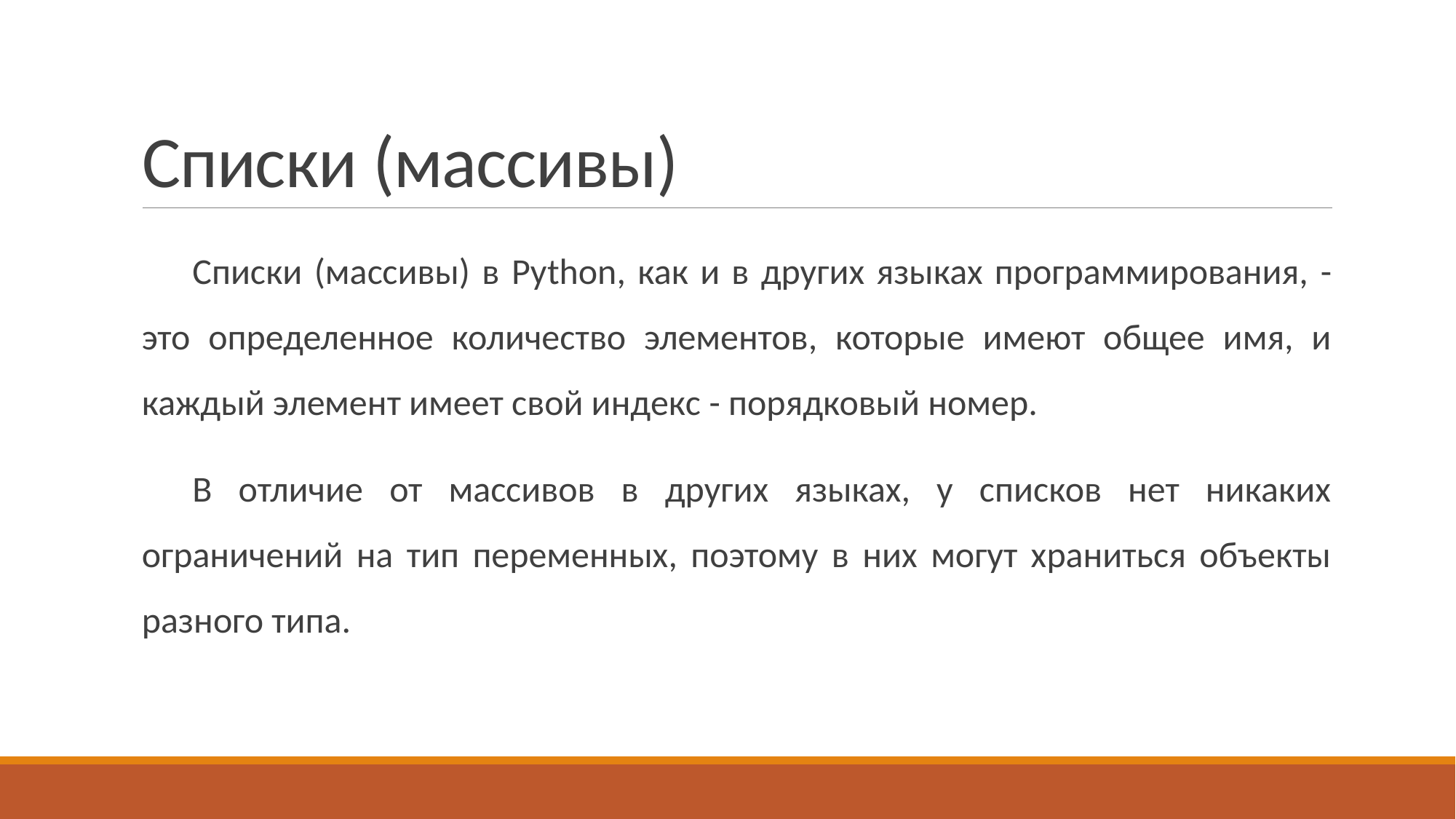

# Списки (массивы)
Списки (массивы) в Python, как и в других языках программирования, - это определенное количество элементов, которые имеют общее имя, и каждый элемент имеет свой индекс - порядковый номер.
В отличие от массивов в других языках, у списков нет никаких ограничений на тип переменных, поэтому в них могут храниться объекты разного типа.